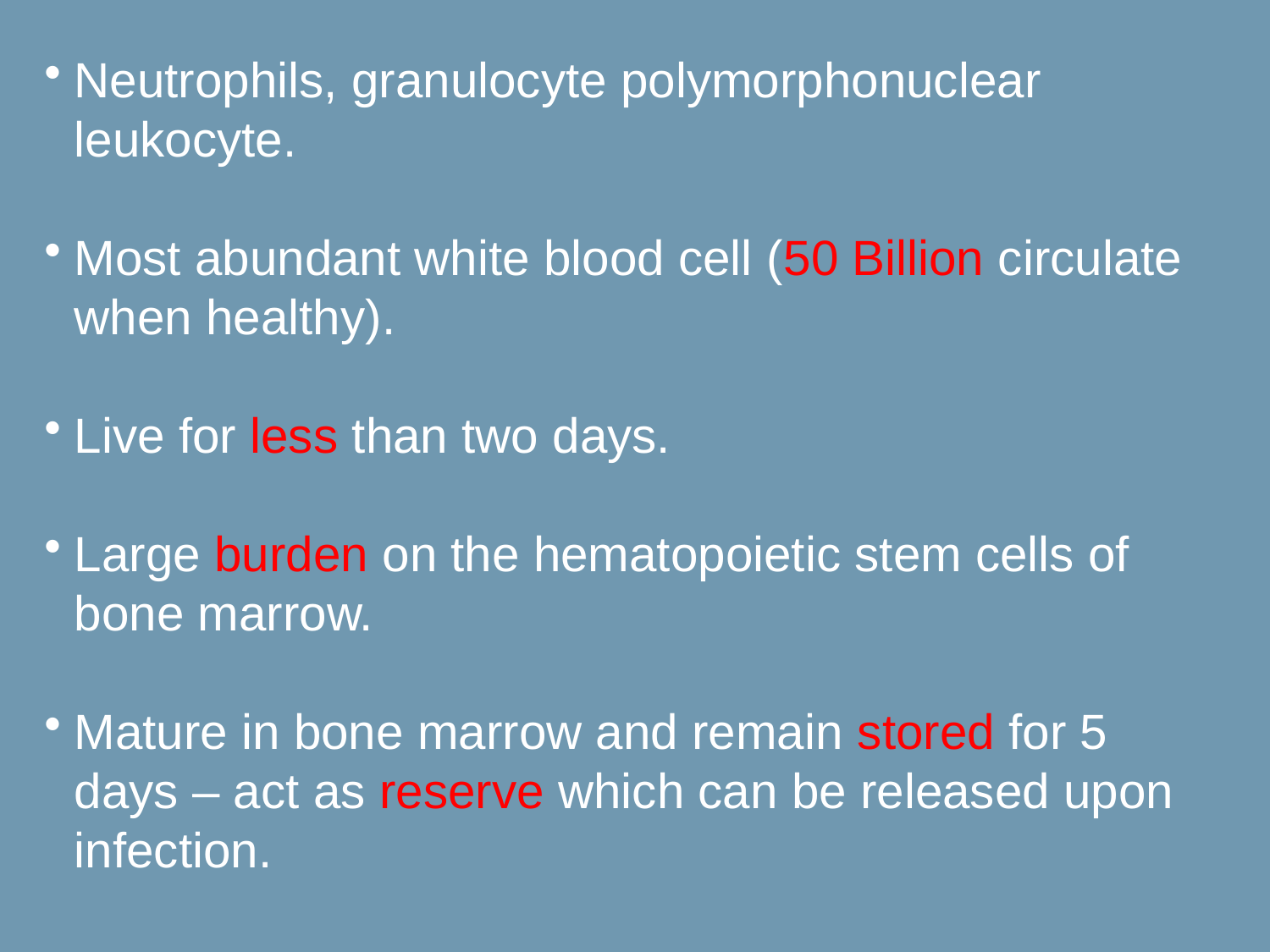

Neutrophils, granulocyte polymorphonuclear leukocyte.

Most abundant white blood cell (50 Billion circulate when healthy).

Live for less than two days.

Large burden on the hematopoietic stem cells of bone marrow.

Mature in bone marrow and remain stored for 5 days – act as reserve which can be released upon infection.